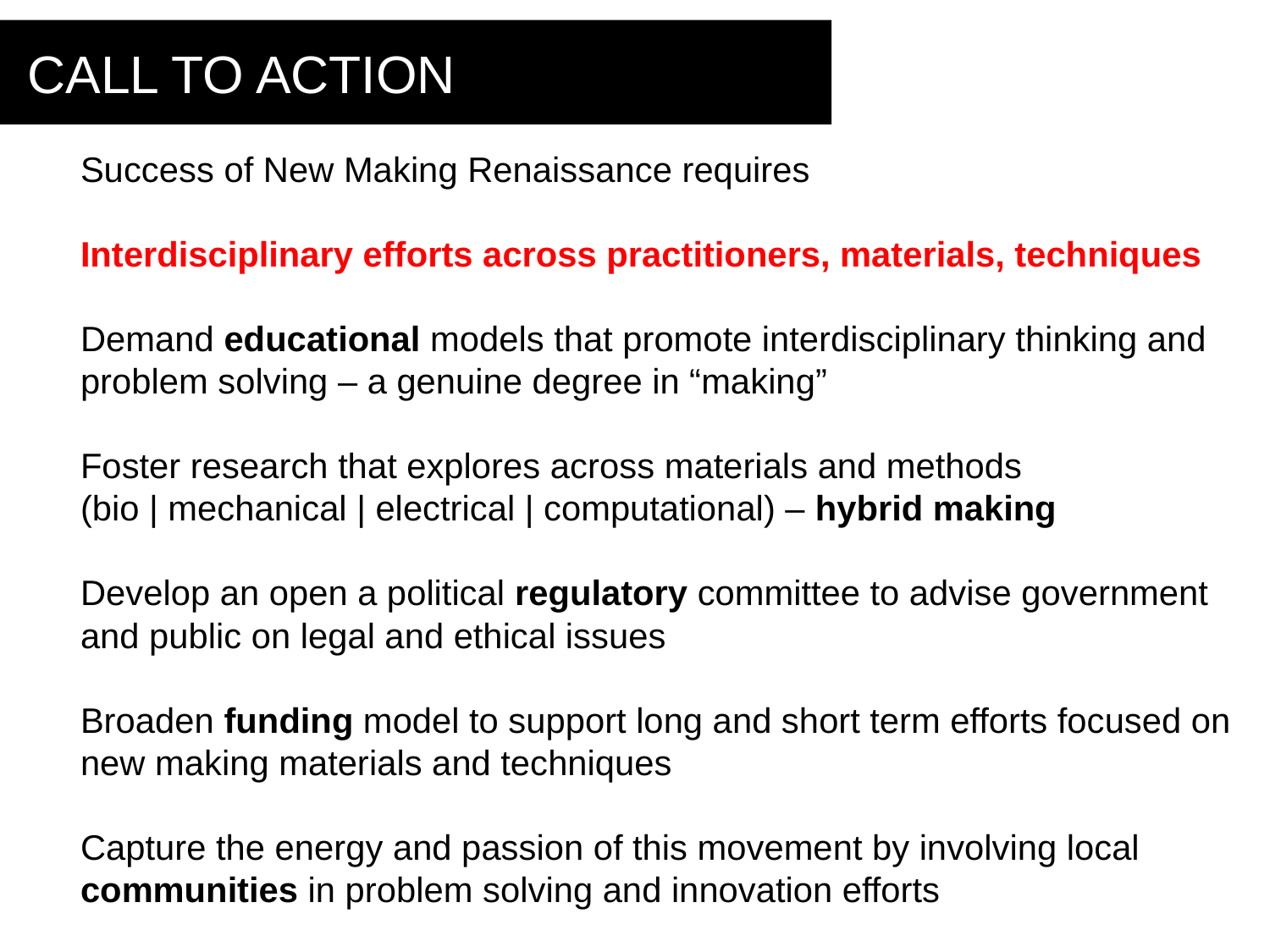

CALL TO ACTION
Success of New Making Renaissance requires

Interdisciplinary efforts across practitioners, materials, techniques

Demand educational models that promote interdisciplinary thinking and problem solving – a genuine degree in “making”

Foster research that explores across materials and methods
(bio | mechanical | electrical | computational) – hybrid making

Develop an open a political regulatory committee to advise government and public on legal and ethical issues

Broaden funding model to support long and short term efforts focused on new making materials and techniques

Capture the energy and passion of this movement by involving local communities in problem solving and innovation efforts